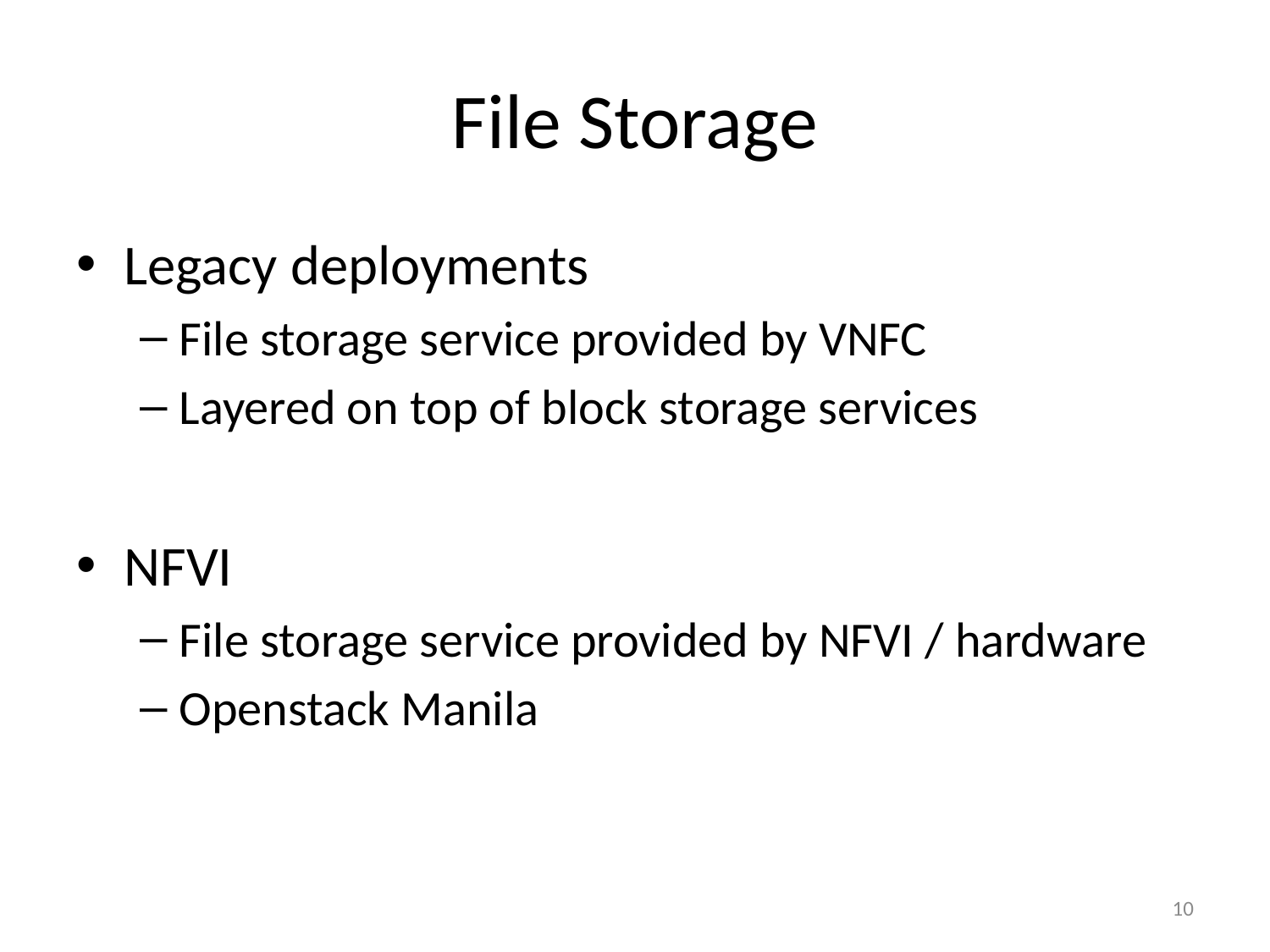

# File Storage
Legacy deployments
File storage service provided by VNFC
Layered on top of block storage services

NFVI
File storage service provided by NFVI / hardware
Openstack Manila
10